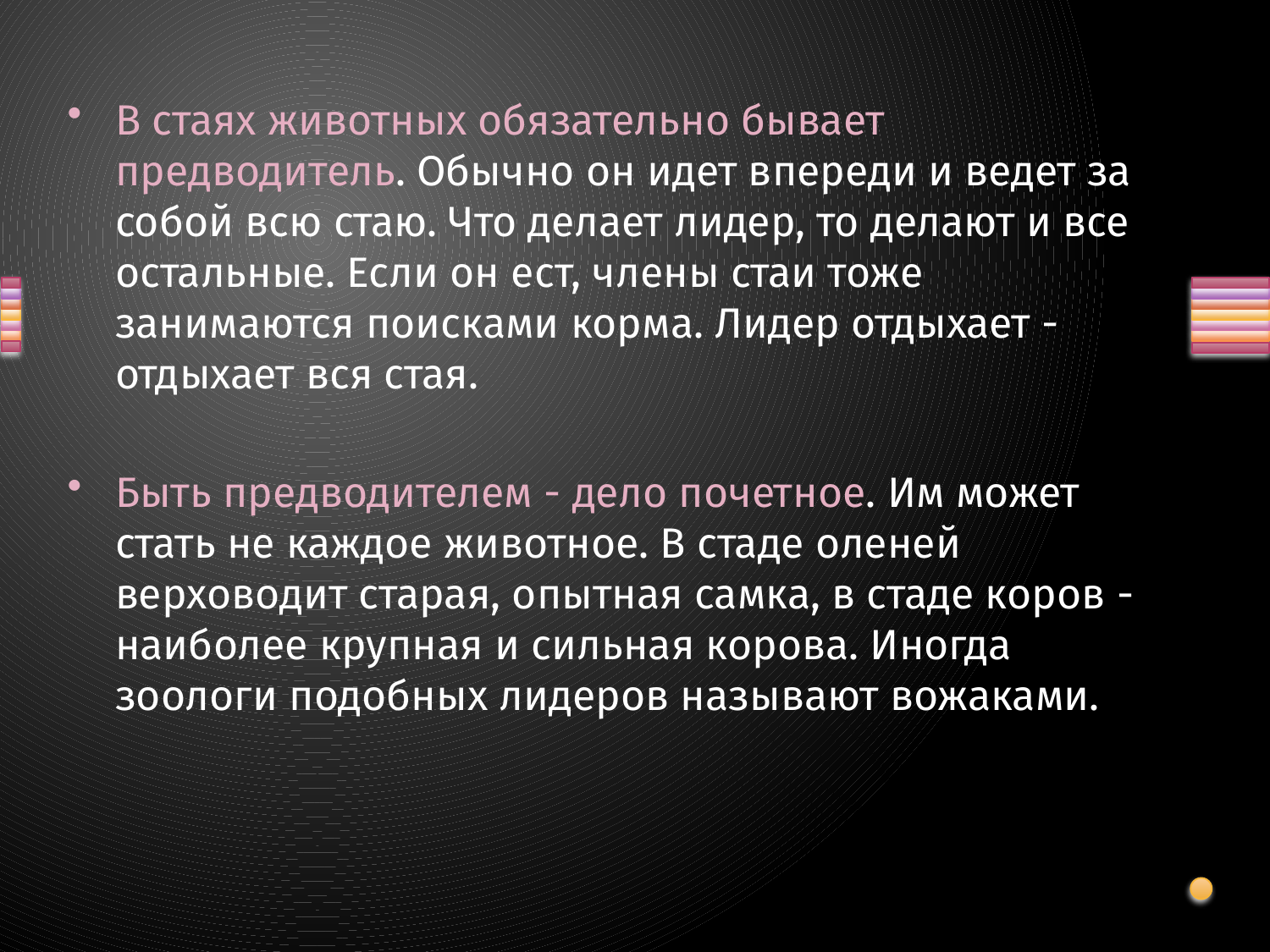

В стаях животных обязательно бывает предводитель. Обычно он идет впереди и ведет за собой всю стаю. Что делает лидер, то делают и все остальные. Если он ест, члены стаи тоже занимаются поисками корма. Лидер отдыхает - отдыхает вся стая.

Быть предводителем - дело почетное. Им может стать не каждое животное. В стаде оленей верховодит старая, опытная самка, в стаде коров - наиболее крупная и сильная корова. Иногда зоологи подобных лидеров называют вожаками.